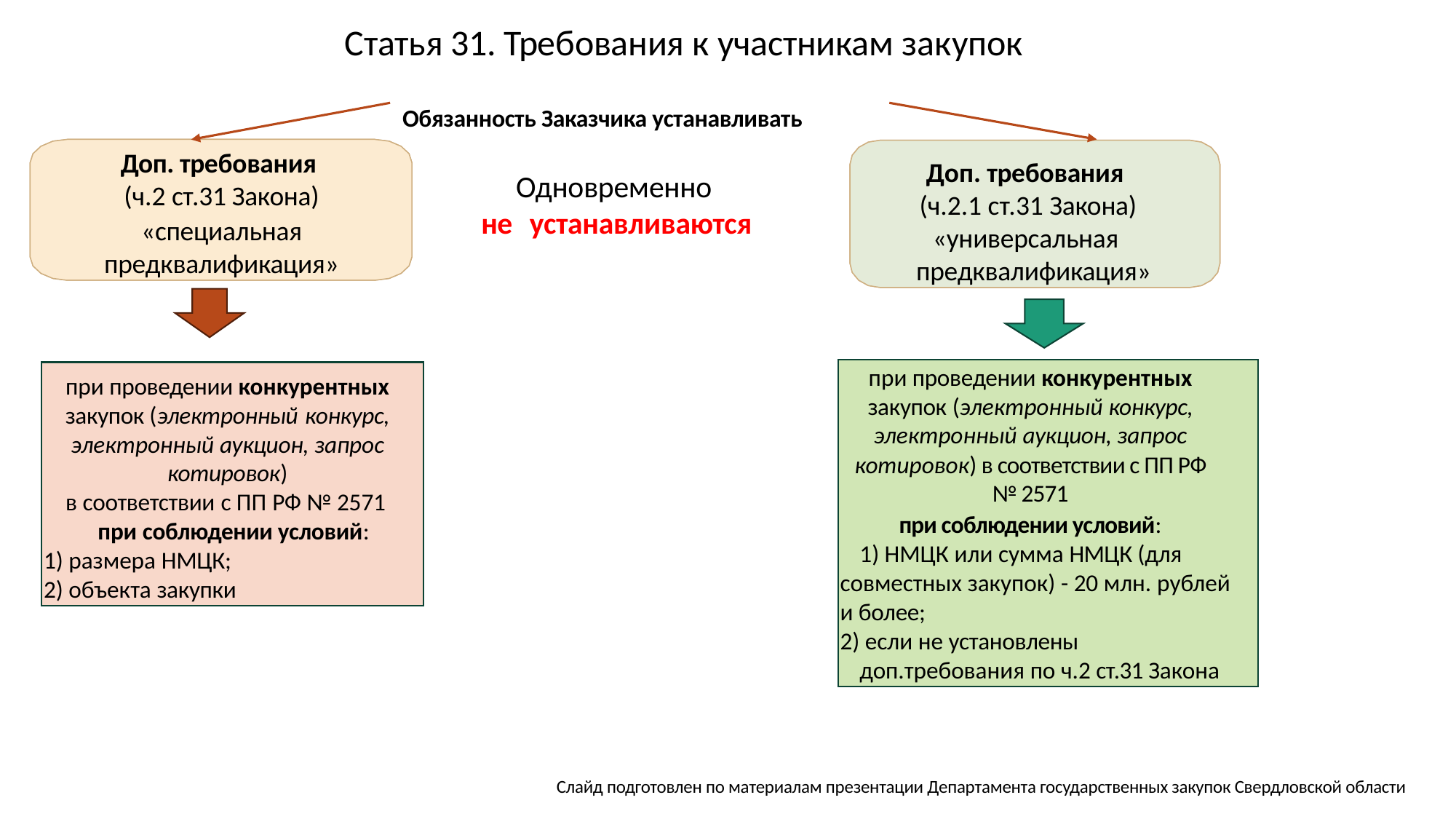

# Статья 31. Требования к участникам закупок
Обязанность Заказчика устанавливать

Доп. требования
(ч.2 ст.31 Закона)
«специальная предквалификация»
Доп. требования
(ч.2.1 ст.31 Закона)
«универсальная предквалификация»
Одновременно
не устанавливаются

при проведении конкурентных закупок (электронный конкурс, электронный аукцион, запрос котировок) в соответствии с ПП РФ № 2571
при соблюдении условий:
 НМЦК или сумма НМЦК (для совместных закупок) - 20 млн. рублей и более;
 если не установлены доп.требования по ч.2 ст.31 Закона

при проведении конкурентных закупок (электронный конкурс, электронный аукцион, запрос котировок)
    в соответствии с ПП РФ № 2571
           при соблюдении условий:
 размера НМЦК;
 объекта закупки
Слайд подготовлен по материалам презентации Департамента государственных закупок Свердловской области